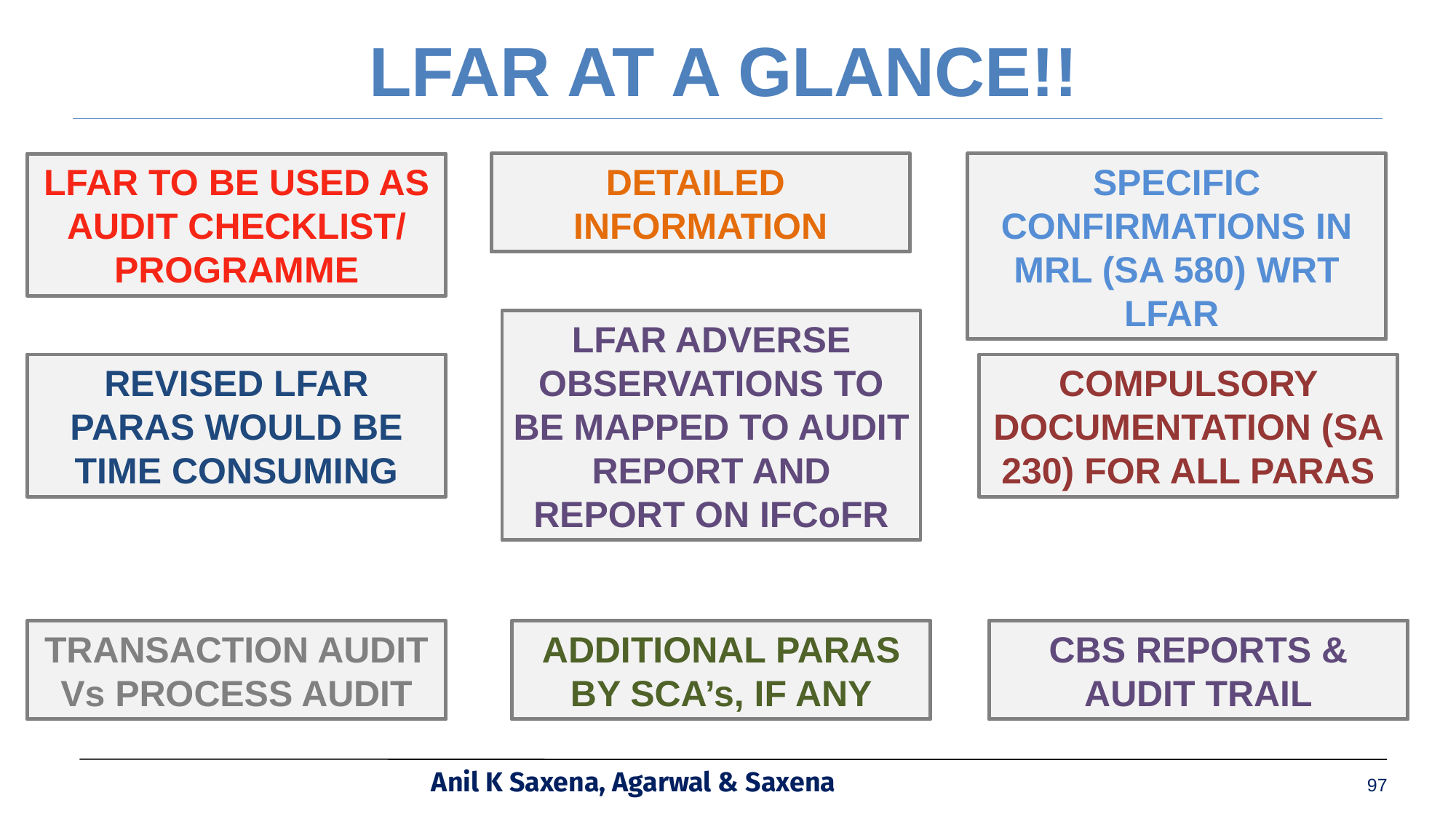

LFAR AT A GLANCE!!
DETAILED
INFORMATION
SPECIFIC CONFIRMATIONS IN MRL (SA 580) WRT LFAR
LFAR TO BE USED AS AUDIT CHECKLIST/ PROGRAMME
LFAR TO BE USED AS AUDIT CHECKLIST/ PROGRAMME
DETAILED
INFORMATION
SPECIFIC CONFIRMATIONS IN MRL (SA 580) WRT LFAR
LFAR TO BE USED AS AUDIT CHECKLIST/ PROGRAMME
LFAR ADVERSE OBSERVATIONS TO BE MAPPED TO AUDIT REPORT AND REPORT ON IFCoFR
LFAR ADVERSE OBSERVATIONS TO BE MAPPED TO AUDIT REPORT AND REPORT ON IFCoFR
REVISED LFAR PARAS WOULD BE TIME CONSUMING
COMPULSORY DOCUMENTATION (SA 230) FOR ALL PARAS
REVISED LFAR PARAS WOULD BE TIME CONSUMING
COMPULSORY DOCUMENTATION (SA 230) FOR ALL PARAS
REVISED LFAR PARAS WOULD BE TIME CONSUMING
CBS REPORTS & AUDIT TRAIL
CBS REPORTS & AUDIT TRAIL
ADDITIONAL PARAS BY SCA’s, IF ANY
TRANSACTION AUDIT Vs PROCESS AUDIT
CBS REPORTS & AUDIT TRAIL
ADDITIONAL PARAS BY SCA’s, IF ANY
TRANSACTION AUDIT Vs PROCESS AUDIT
97